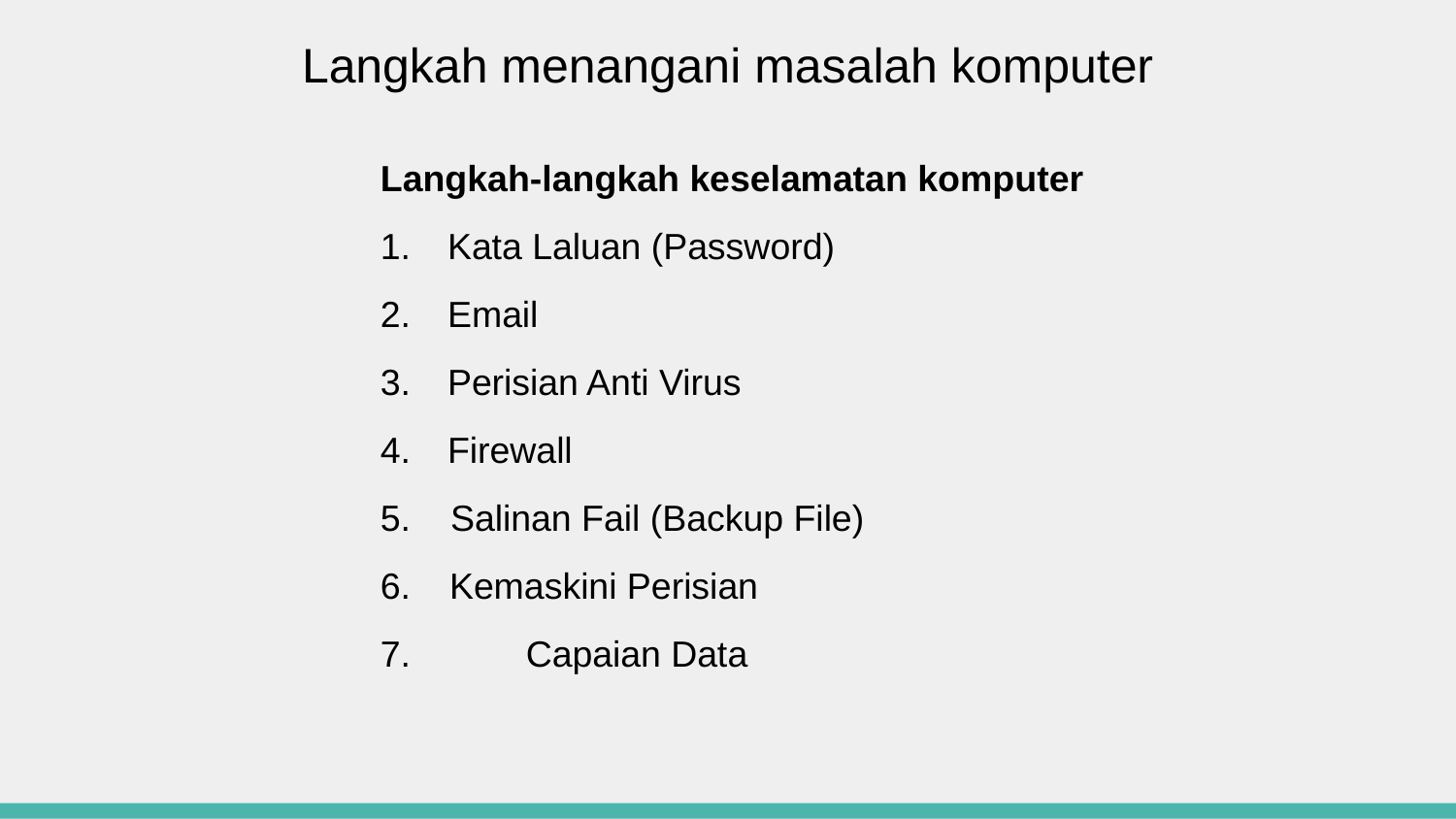

# Langkah menangani masalah komputer
Langkah-langkah keselamatan komputer
1.    Kata Laluan (Password)
2.    Email
3.    Perisian Anti Virus
4.    Firewall
5.    Salinan Fail (Backup File)
6.    Kemaskini Perisian
7.	Capaian Data